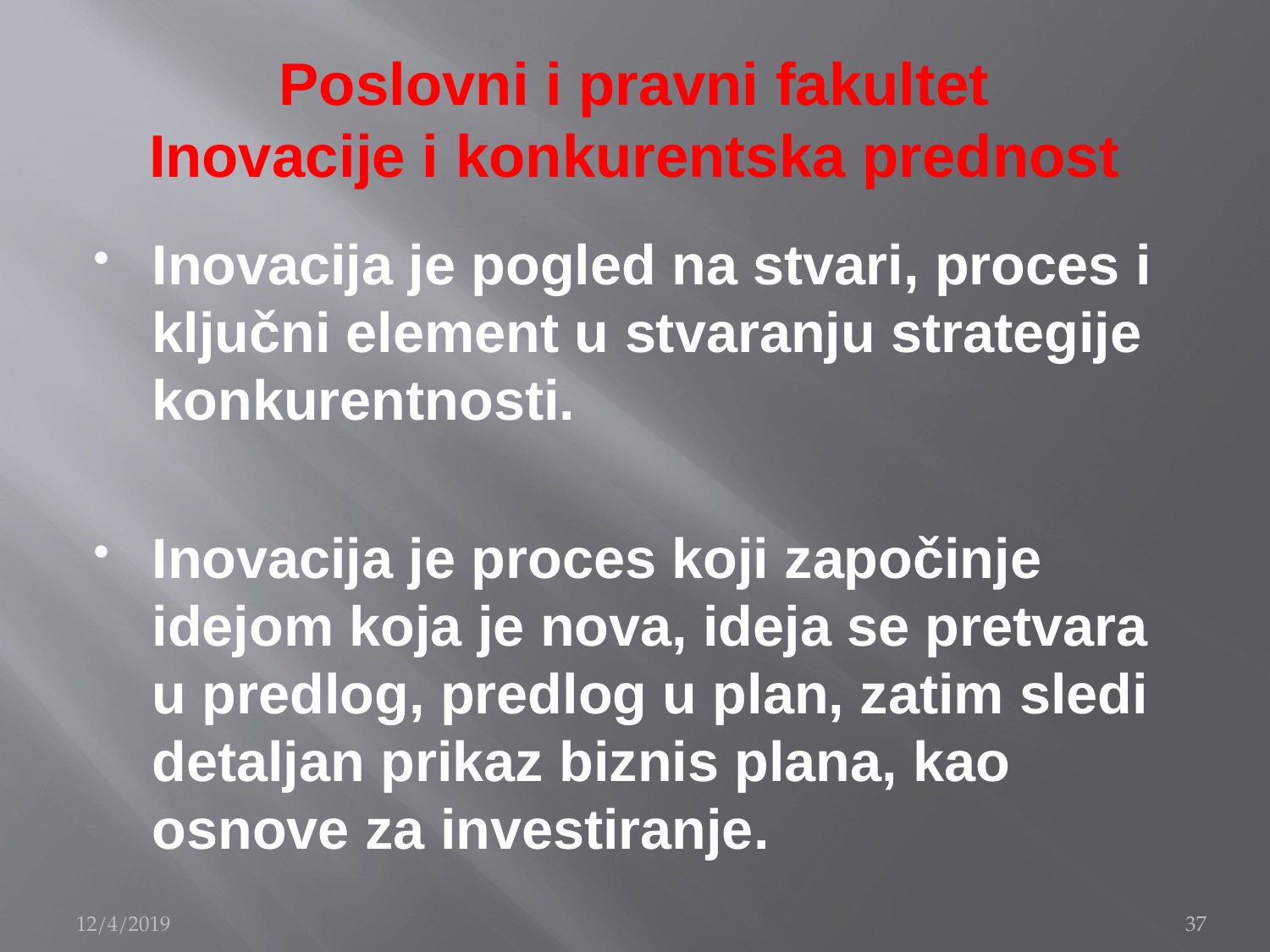

# Poslovni i pravni fakultet Inovacije i konkurentska prednost
Inovacija je pogled na stvari, proces i ključni element u stvaranju strategije konkurentnosti.

Inovacija je proces koji započinje idejom koja je nova, ideja se pretvara u predlog, predlog u plan, zatim sledi detaljan prikaz biznis plana, kao osnove za investiranje.
12/4/2019
37